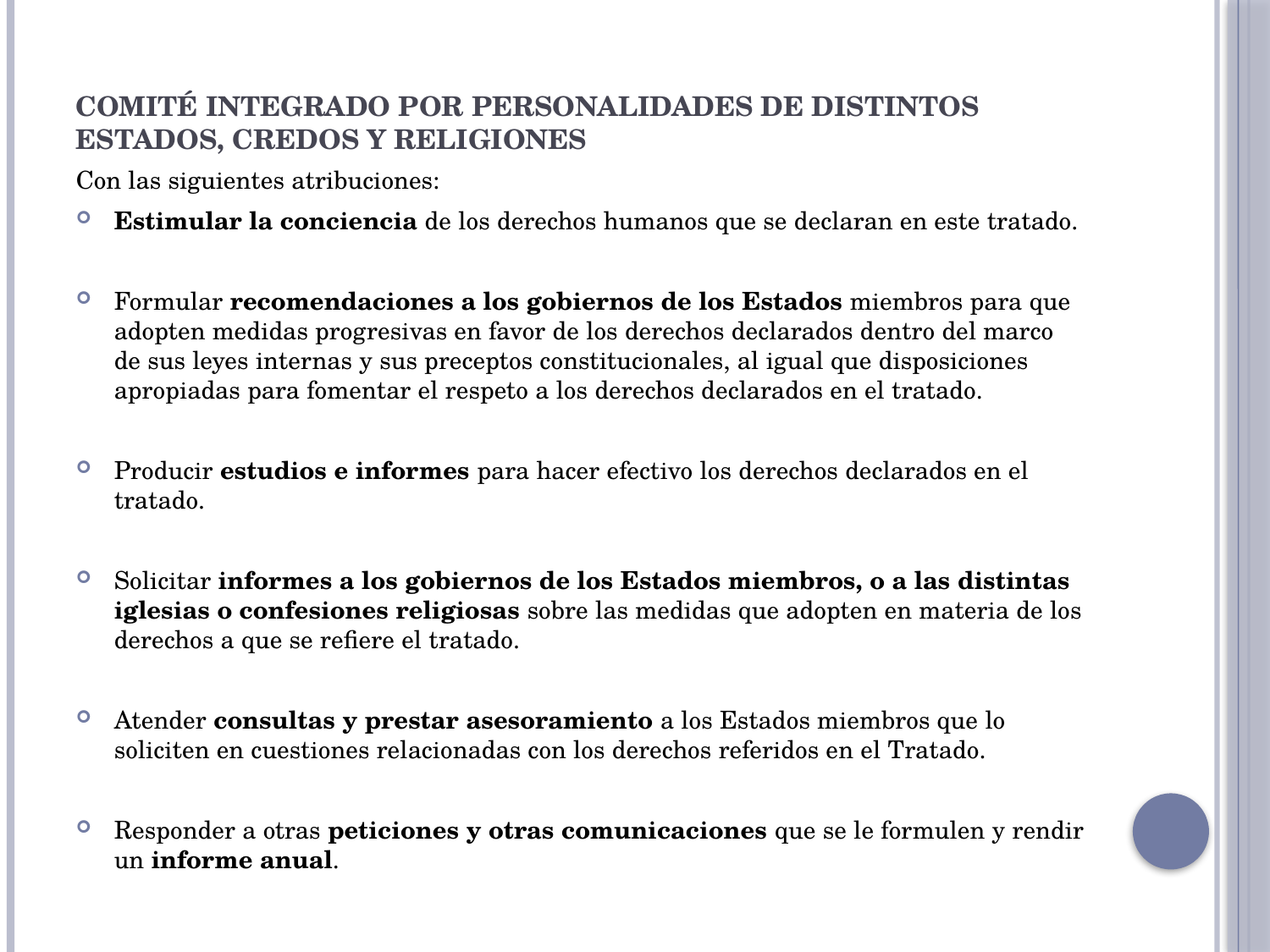

# Comité integrado por personalidades de distintos estados, credos y religiones
Con las siguientes atribuciones:
Estimular la conciencia de los derechos humanos que se declaran en este tratado.

Formular recomendaciones a los gobiernos de los Estados miembros para que adopten medidas progresivas en favor de los derechos declarados dentro del marco de sus leyes internas y sus preceptos constitucionales, al igual que disposiciones apropiadas para fomentar el respeto a los derechos declarados en el tratado.

Producir estudios e informes para hacer efectivo los derechos declarados en el tratado.

Solicitar informes a los gobiernos de los Estados miembros, o a las distintas iglesias o confesiones religiosas sobre las medidas que adopten en materia de los derechos a que se refiere el tratado.

Atender consultas y prestar asesoramiento a los Estados miembros que lo soliciten en cuestiones relacionadas con los derechos referidos en el Tratado.

Responder a otras peticiones y otras comunicaciones que se le formulen y rendir un informe anual.